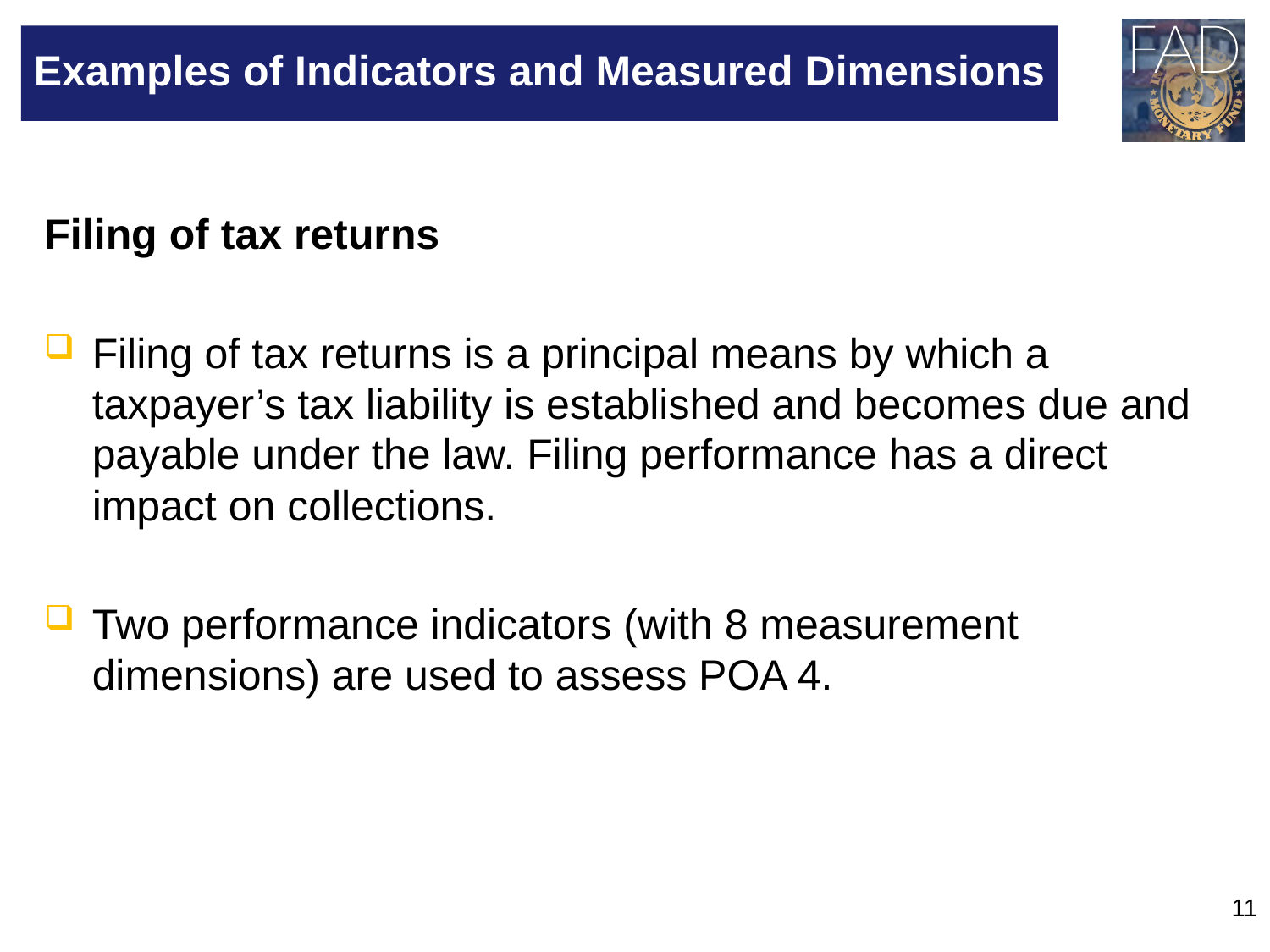

# Examples of Indicators and Measured Dimensions
Filing of tax returns

Filing of tax returns is a principal means by which a taxpayer’s tax liability is established and becomes due and payable under the law. Filing performance has a direct impact on collections.

Two performance indicators (with 8 measurement dimensions) are used to assess POA 4.

11